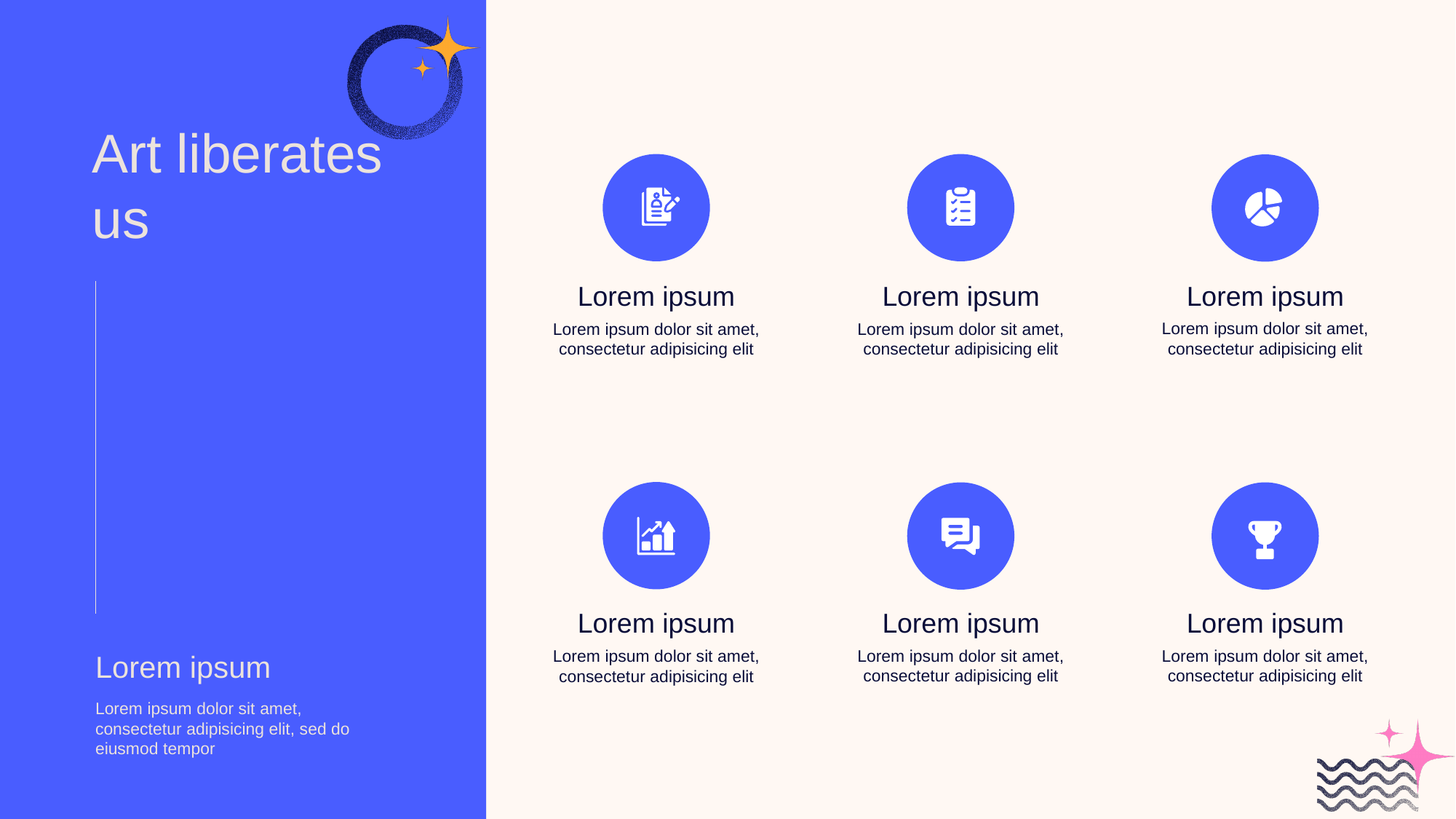

Art liberates us

Lorem ipsum
Lorem ipsum
Lorem ipsum
Lorem ipsum dolor sit amet, consectetur adipisicing elit
Lorem ipsum dolor sit amet, consectetur adipisicing elit
Lorem ipsum dolor sit amet, consectetur adipisicing elit

Lorem ipsum
Lorem ipsum
Lorem ipsum
Lorem ipsum dolor sit amet, consectetur adipisicing elit
Lorem ipsum dolor sit amet, consectetur adipisicing elit
Lorem ipsum dolor sit amet, consectetur adipisicing elit
Lorem ipsum
Lorem ipsum dolor sit amet, consectetur adipisicing elit, sed do eiusmod tempor